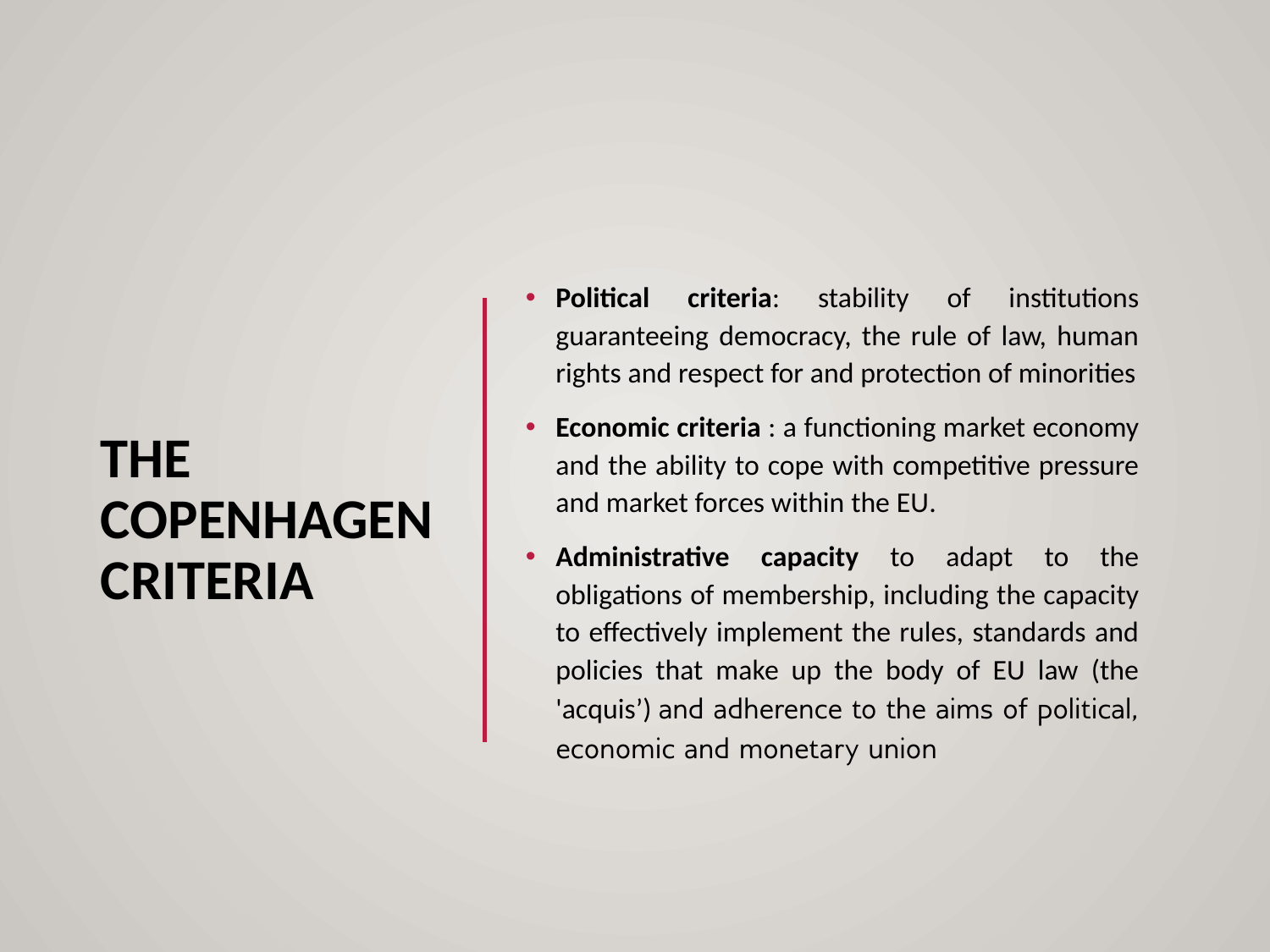

# the Copenhagen criteria
Political criteria: stability of institutions guaranteeing democracy, the rule of law, human rights and respect for and protection of minorities
Economic criteria : a functioning market economy and the ability to cope with competitive pressure and market forces within the EU.
Administrative capacity to adapt to the obligations of membership, including the capacity to effectively implement the rules, standards and policies that make up the body of EU law (the 'acquis’) and adherence to the aims of political, economic and monetary union